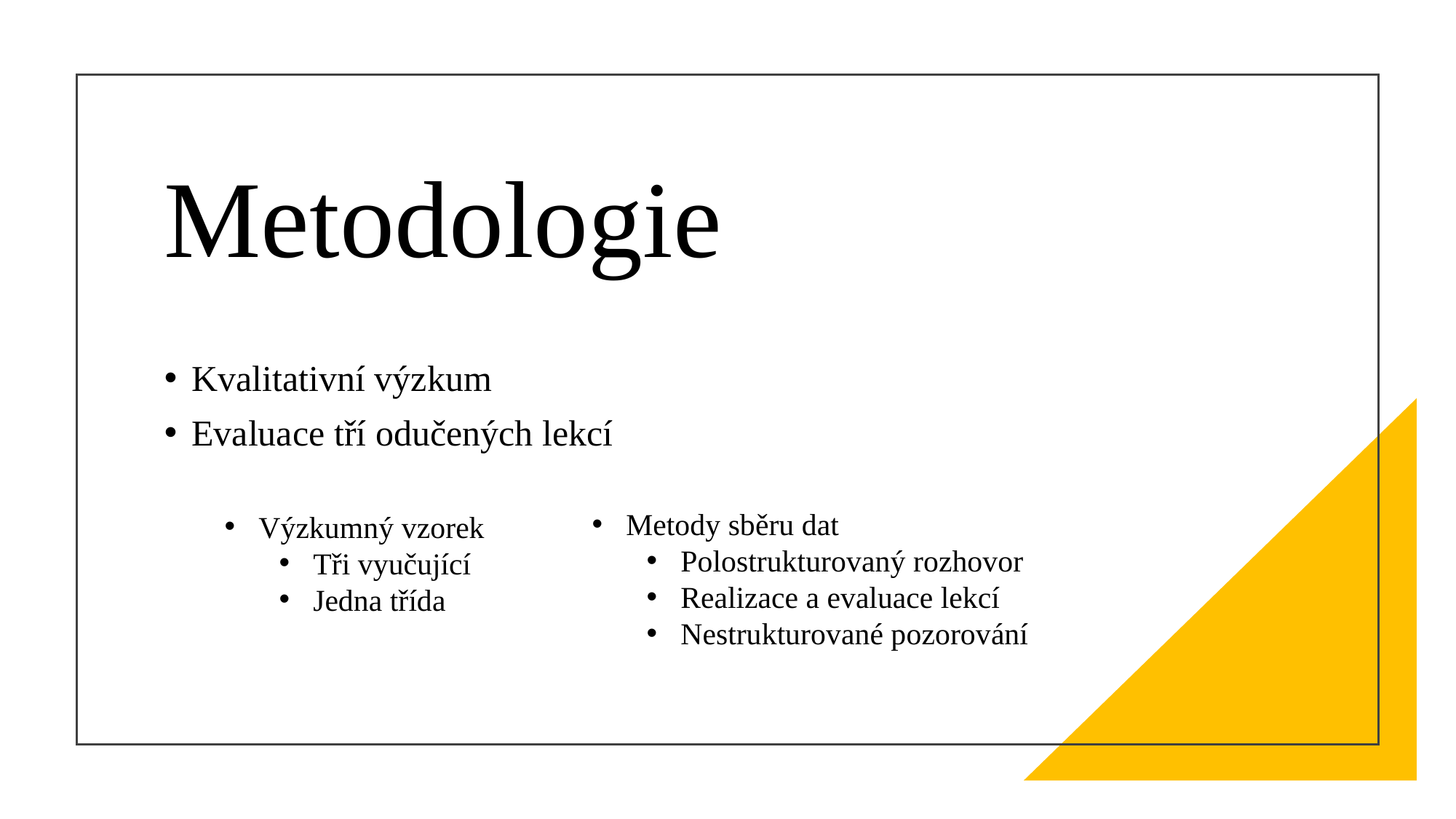

# Metodologie
Kvalitativní výzkum
Evaluace tří odučených lekcí

Metody sběru dat
Polostrukturovaný rozhovor
Realizace a evaluace lekcí
Nestrukturované pozorování

Výzkumný vzorek
Tři vyučující
Jedna třída